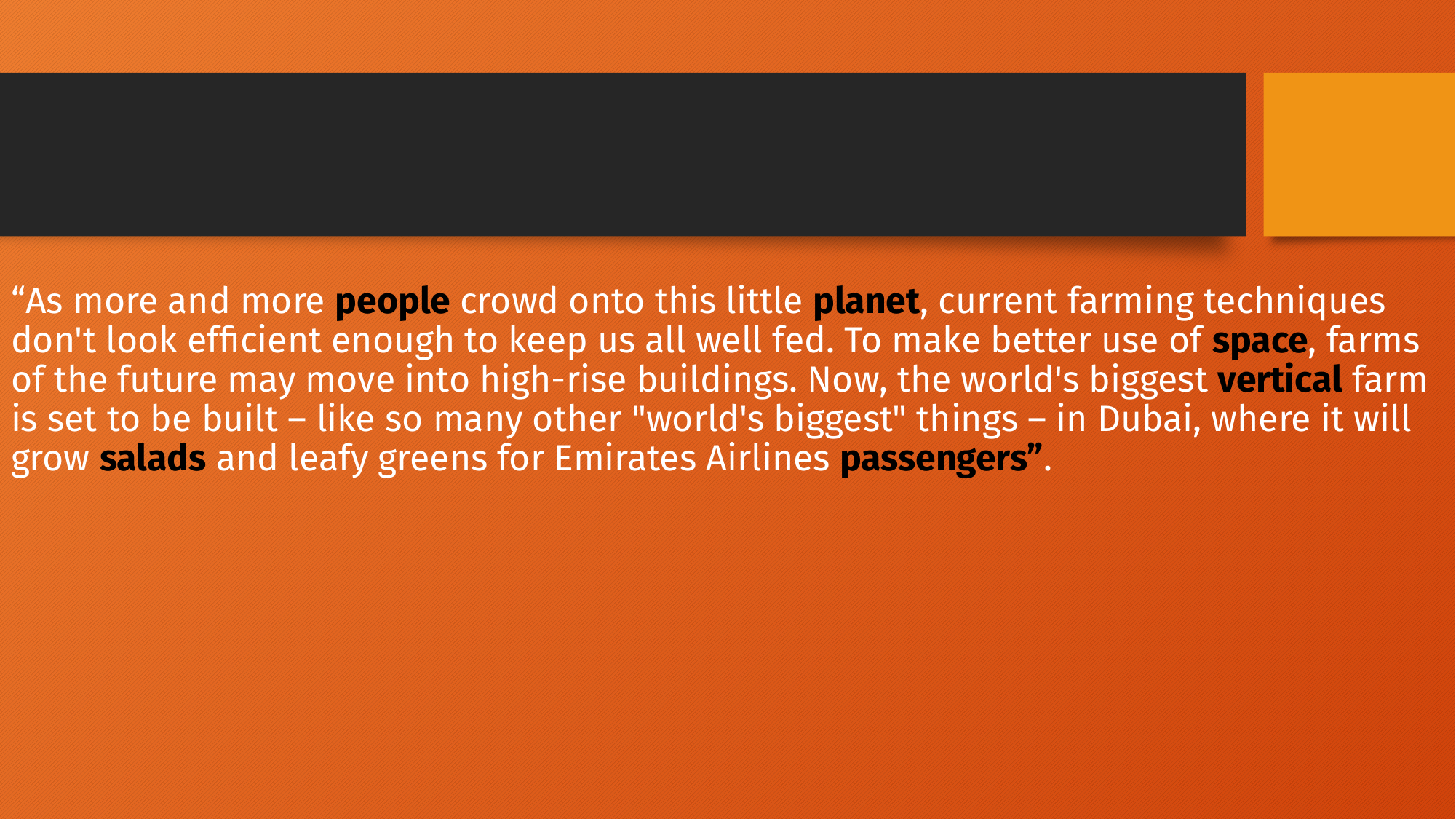

“As more and more people crowd onto this little planet, current farming techniques don't look efficient enough to keep us all well fed. To make better use of space, farms of the future may move into high-rise buildings. Now, the world's biggest vertical farm is set to be built – like so many other "world's biggest" things – in Dubai, where it will grow salads and leafy greens for Emirates Airlines passengers”.